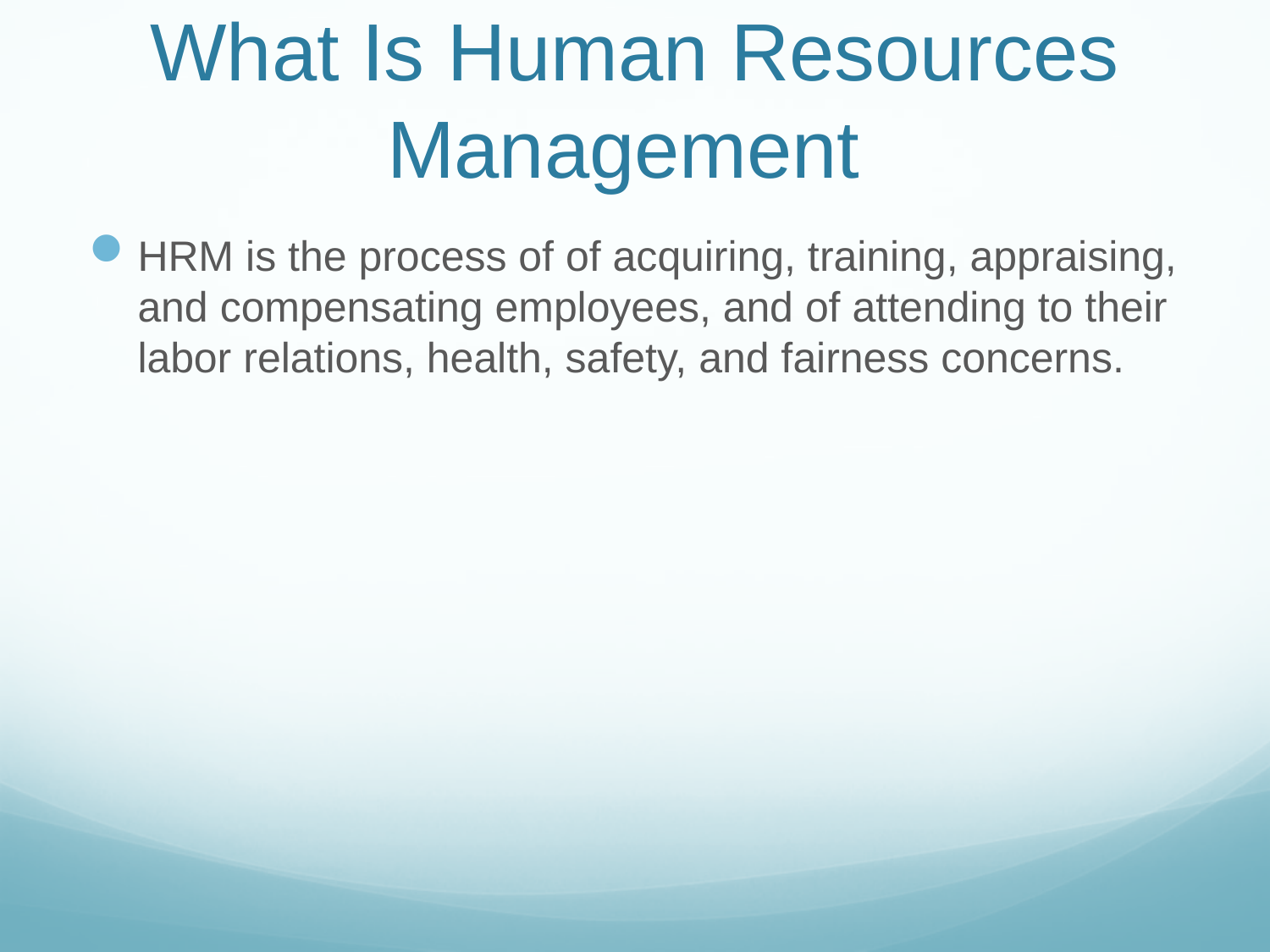

# What Is Human Resources Management
HRM is the process of of acquiring, training, appraising, and compensating employees, and of attending to their labor relations, health, safety, and fairness concerns.